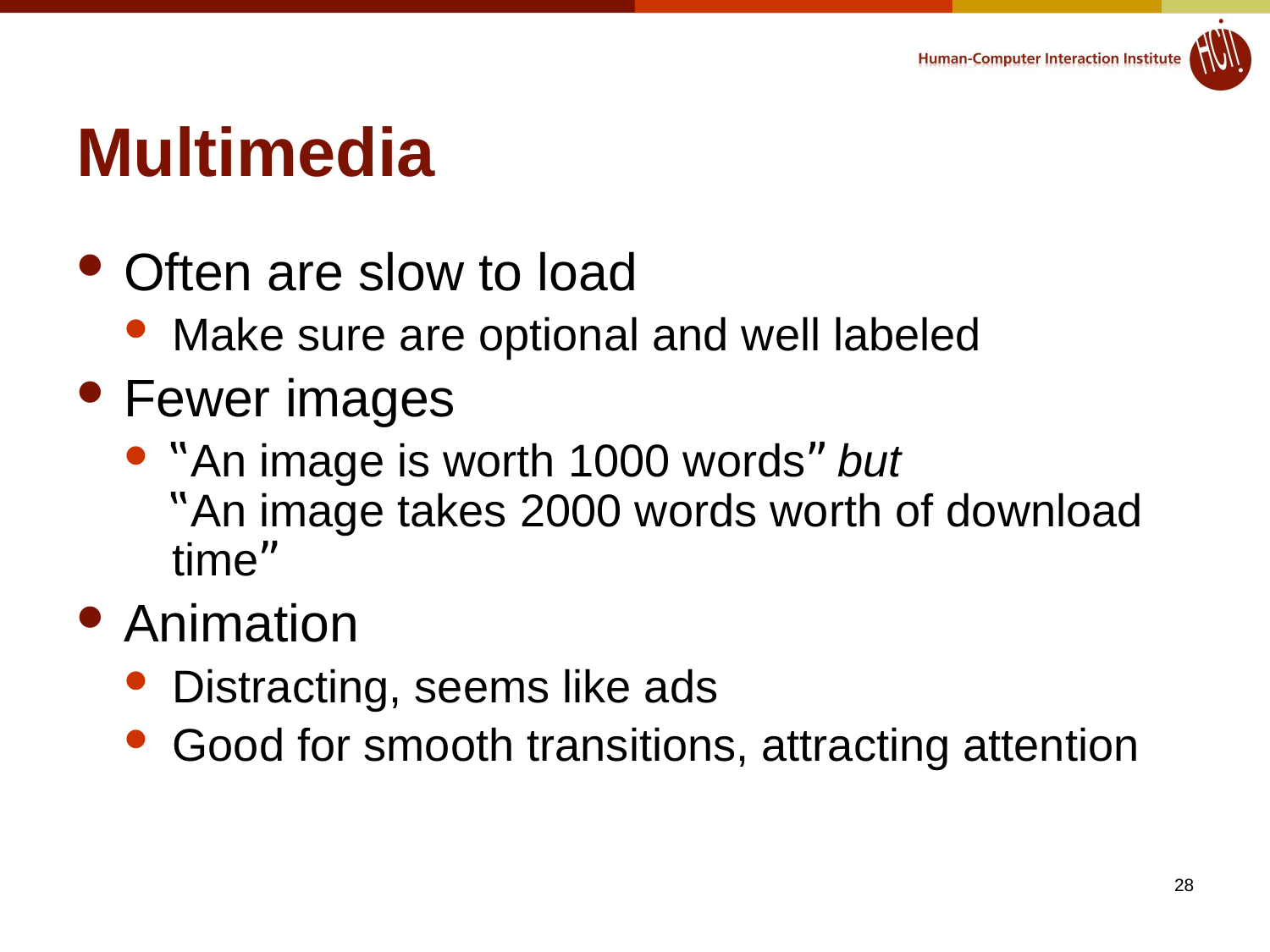

# Multimedia
Often are slow to load
Make sure are optional and well labeled
Fewer images
“An image is worth 1000 words” but
“An image takes 2000 words worth of download time”
Animation
Distracting, seems like ads
Good for smooth transitions, attracting attention
28